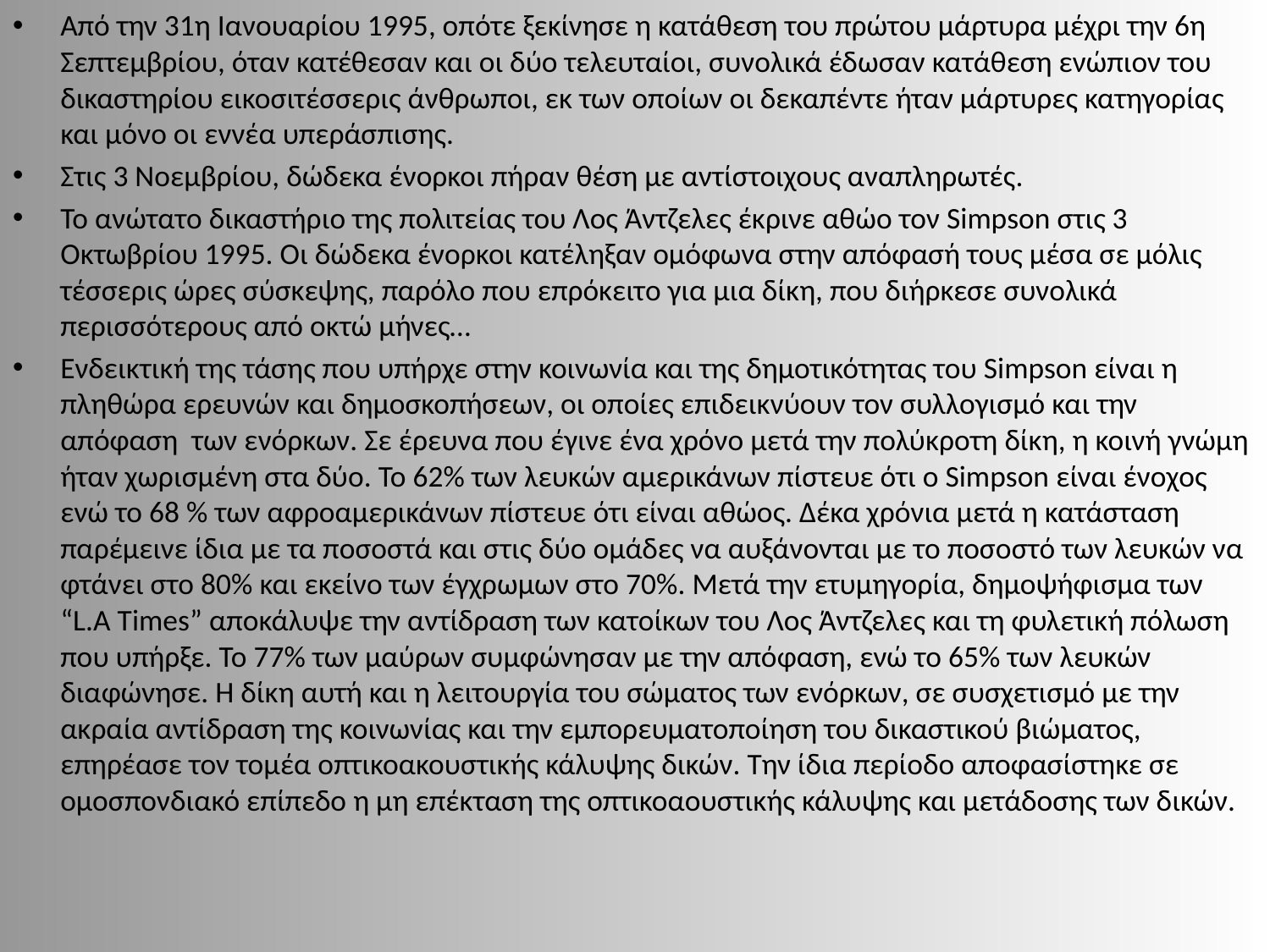

Από την 31η Ιανουαρίου 1995, οπότε ξεκίνησε η κατάθεση του πρώτου μάρτυρα μέχρι την 6η Σεπτεμβρίου, όταν κατέθεσαν και οι δύο τελευταίοι, συνολικά έδωσαν κατάθεση ενώπιον του δικαστηρίου εικοσιτέσσερις άνθρωποι, εκ των οποίων οι δεκαπέντε ήταν μάρτυρες κατηγορίας και μόνο οι εννέα υπεράσπισης.
Στις 3 Νοεμβρίου, δώδεκα ένορκοι πήραν θέση με αντίστοιχους αναπληρωτές.
Το ανώτατο δικαστήριο της πολιτείας του Λος Άντζελες έκρινε αθώο τον Simpson στις 3 Οκτωβρίου 1995. Οι δώδεκα ένορκοι κατέληξαν ομόφωνα στην απόφασή τους μέσα σε μόλις τέσσερις ώρες σύσκεψης, παρόλο που επρόκειτο για μια δίκη, που διήρκεσε συνολικά περισσότερους από οκτώ μήνες…
Ενδεικτική της τάσης που υπήρχε στην κοινωνία και της δημοτικότητας του Simpson είναι η πληθώρα ερευνών και δημοσκοπήσεων, οι οποίες επιδεικνύουν τον συλλογισμό και την απόφαση  των ενόρκων. Σε έρευνα που έγινε ένα χρόνο μετά την πολύκροτη δίκη, η κοινή γνώμη ήταν χωρισμένη στα δύο. Το 62% των λευκών αμερικάνων πίστευε ότι ο Simpson είναι ένοχος ενώ το 68 % των αφροαμερικάνων πίστευε ότι είναι αθώος. Δέκα χρόνια μετά η κατάσταση παρέμεινε ίδια με τα ποσοστά και στις δύο ομάδες να αυξάνονται με το ποσοστό των λευκών να φτάνει στο 80% και εκείνο των έγχρωμων στο 70%. Μετά την ετυμηγορία, δημοψήφισμα των “L.A Times” αποκάλυψε την αντίδραση των κατοίκων του Λος Άντζελες και τη φυλετική πόλωση που υπήρξε. Το 77% των μαύρων συμφώνησαν με την απόφαση, ενώ το 65% των λευκών διαφώνησε. Η δίκη αυτή και η λειτουργία του σώματος των ενόρκων, σε συσχετισμό με την ακραία αντίδραση της κοινωνίας και την εμπορευματοποίηση του δικαστικού βιώματος, επηρέασε τον τομέα οπτικοακουστικής κάλυψης δικών. Την ίδια περίοδο αποφασίστηκε σε ομοσπονδιακό επίπεδο η μη επέκταση της οπτικοαουστικής κάλυψης και μετάδοσης των δικών.